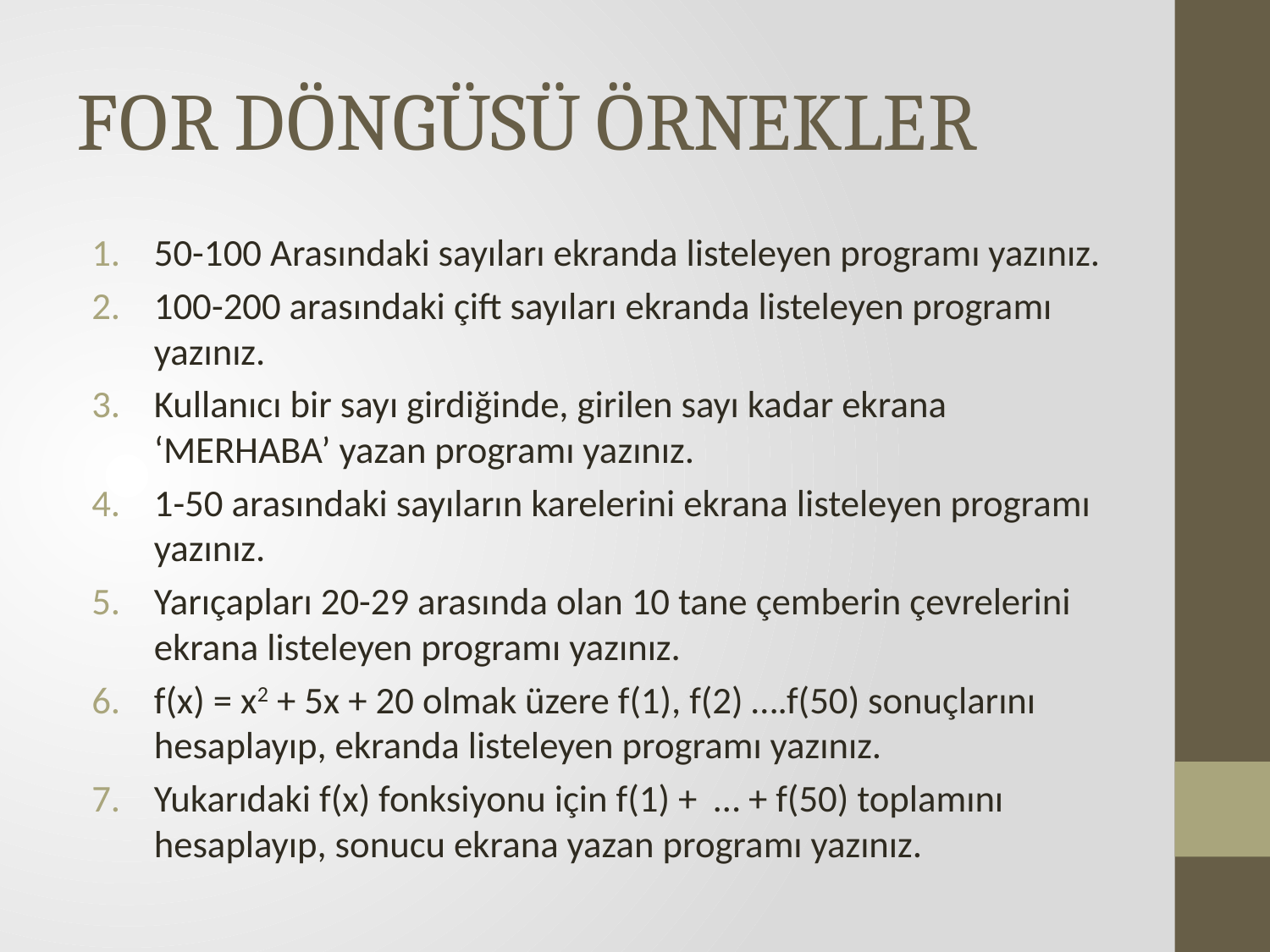

# FOR DÖNGÜSÜ ÖRNEKLER
50-100 Arasındaki sayıları ekranda listeleyen programı yazınız.
100-200 arasındaki çift sayıları ekranda listeleyen programı yazınız.
Kullanıcı bir sayı girdiğinde, girilen sayı kadar ekrana ‘MERHABA’ yazan programı yazınız.
1-50 arasındaki sayıların karelerini ekrana listeleyen programı yazınız.
Yarıçapları 20-29 arasında olan 10 tane çemberin çevrelerini ekrana listeleyen programı yazınız.
f(x) = x2 + 5x + 20 olmak üzere f(1), f(2) ….f(50) sonuçlarını hesaplayıp, ekranda listeleyen programı yazınız.
Yukarıdaki f(x) fonksiyonu için f(1) +  … + f(50) toplamını hesaplayıp, sonucu ekrana yazan programı yazınız.